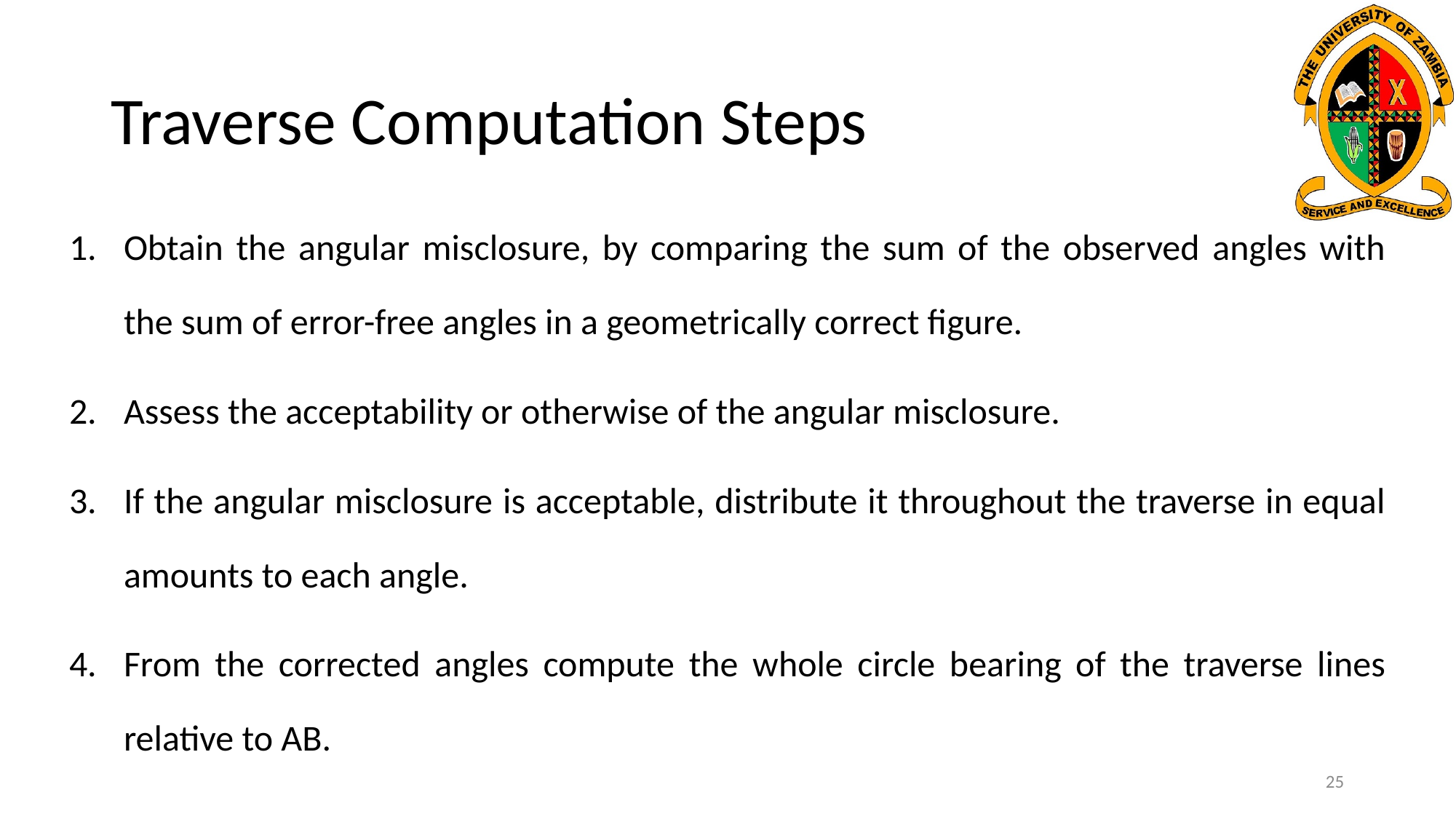

# Traverse Computation Steps
Obtain the angular misclosure, by comparing the sum of the observed angles with the sum of error-free angles in a geometrically correct figure.
Assess the acceptability or otherwise of the angular misclosure.
If the angular misclosure is acceptable, distribute it throughout the traverse in equal amounts to each angle.
From the corrected angles compute the whole circle bearing of the traverse lines relative to AB.
25